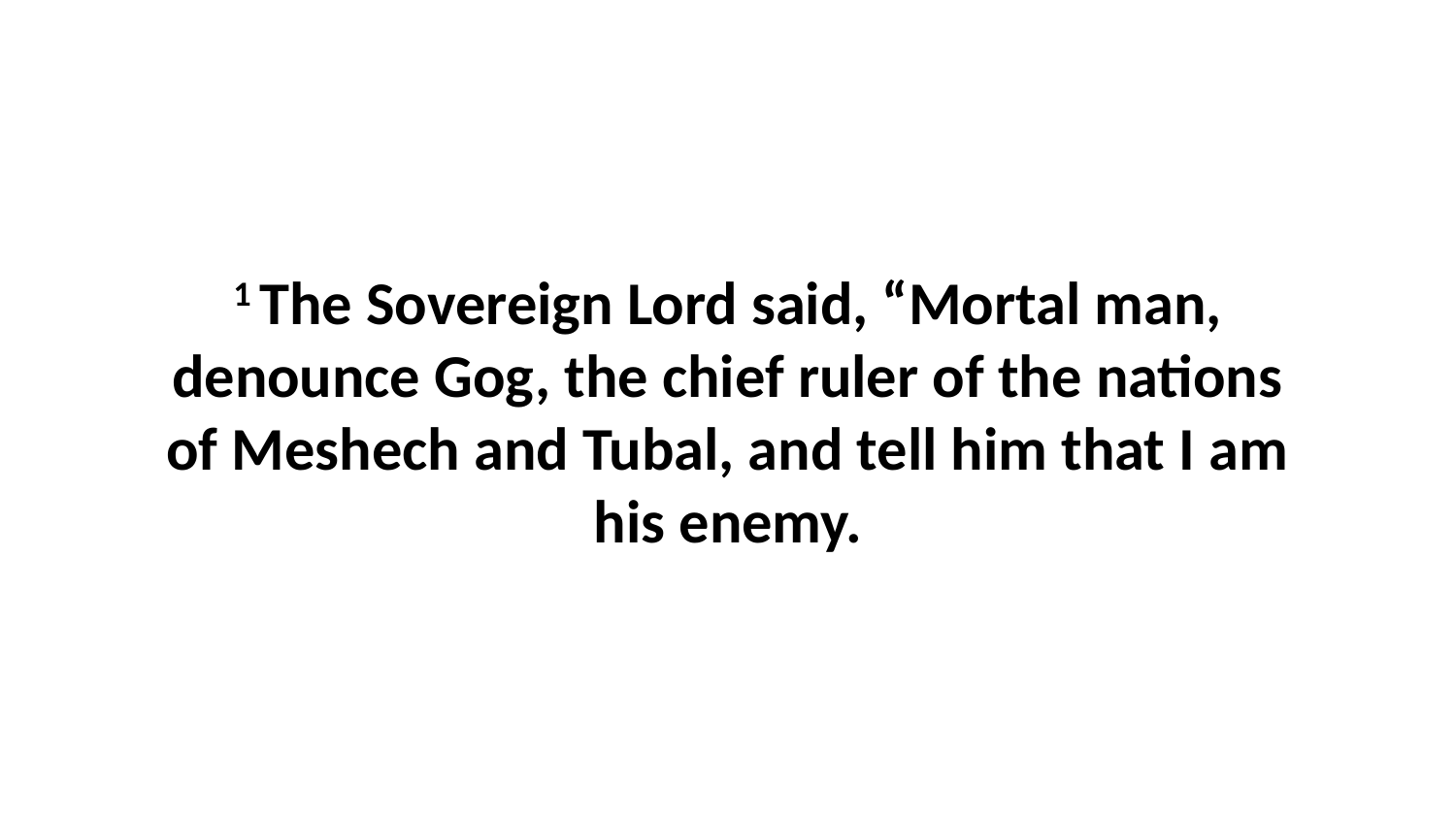

1 The Sovereign Lord said, “Mortal man, denounce Gog, the chief ruler of the nations of Meshech and Tubal, and tell him that I am his enemy.